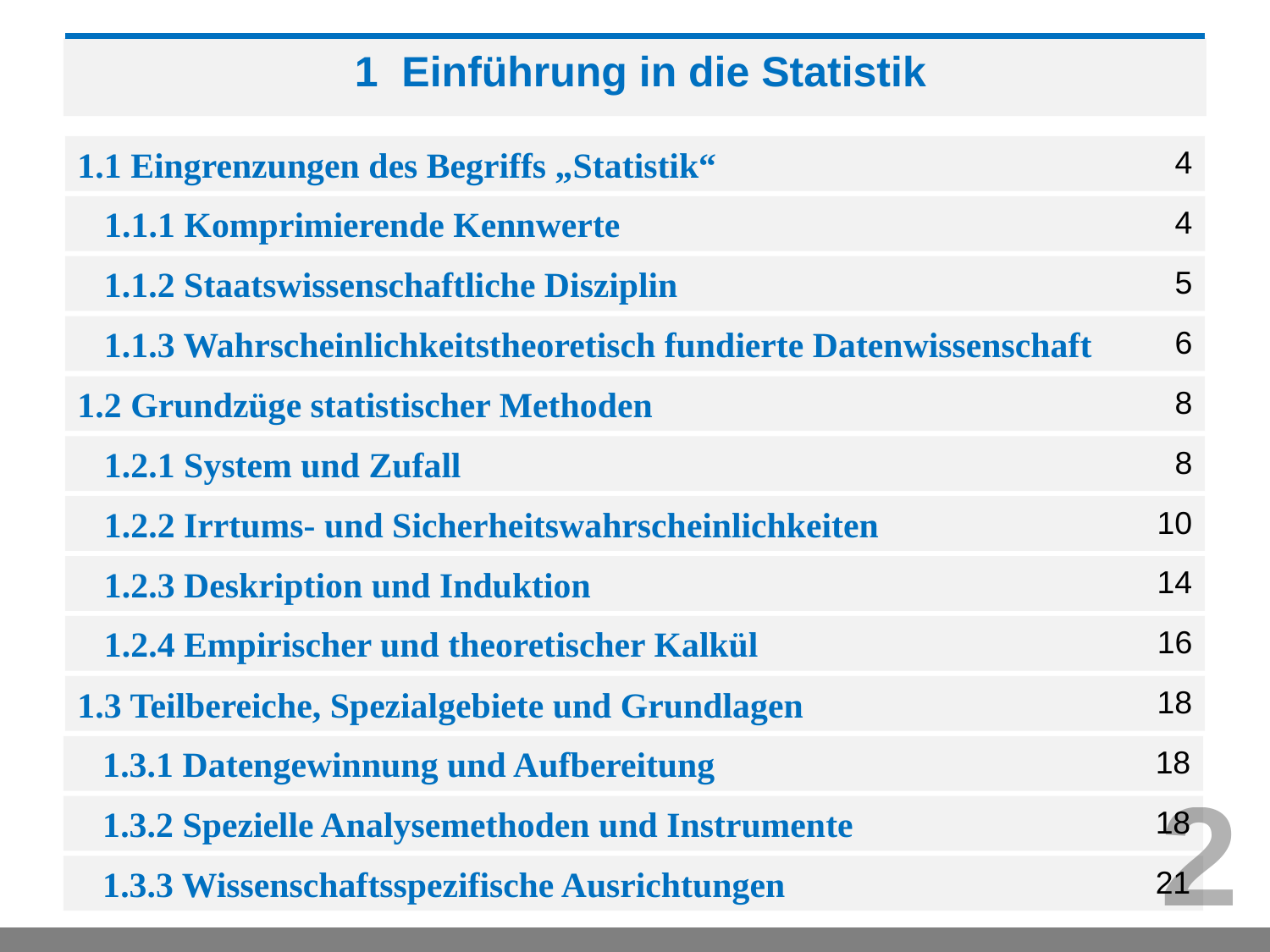

1  Einführung in die Statistik
1.1 Eingrenzungen des Begriffs „Statistik“
4
   1.1.1 Komprimierende Kennwerte
4
   1.1.2 Staatswissenschaftliche Disziplin
5
6
   1.1.3 Wahrscheinlichkeitstheoretisch fundierte Datenwissenschaft
8
1.2 Grundzüge statistischer Methoden
8
   1.2.1 System und Zufall
   1.2.2 Irrtums- und Sicherheitswahrscheinlichkeiten
10
14
   1.2.3 Deskription und Induktion
   1.2.4 Empirischer und theoretischer Kalkül
16
18
1.3 Teilbereiche, Spezialgebiete und Grundlagen
18
   1.3.1 Datengewinnung und Aufbereitung
2
   1.3.2 Spezielle Analysemethoden und Instrumente
18
21
   1.3.3 Wissenschaftsspezifische Ausrichtungen